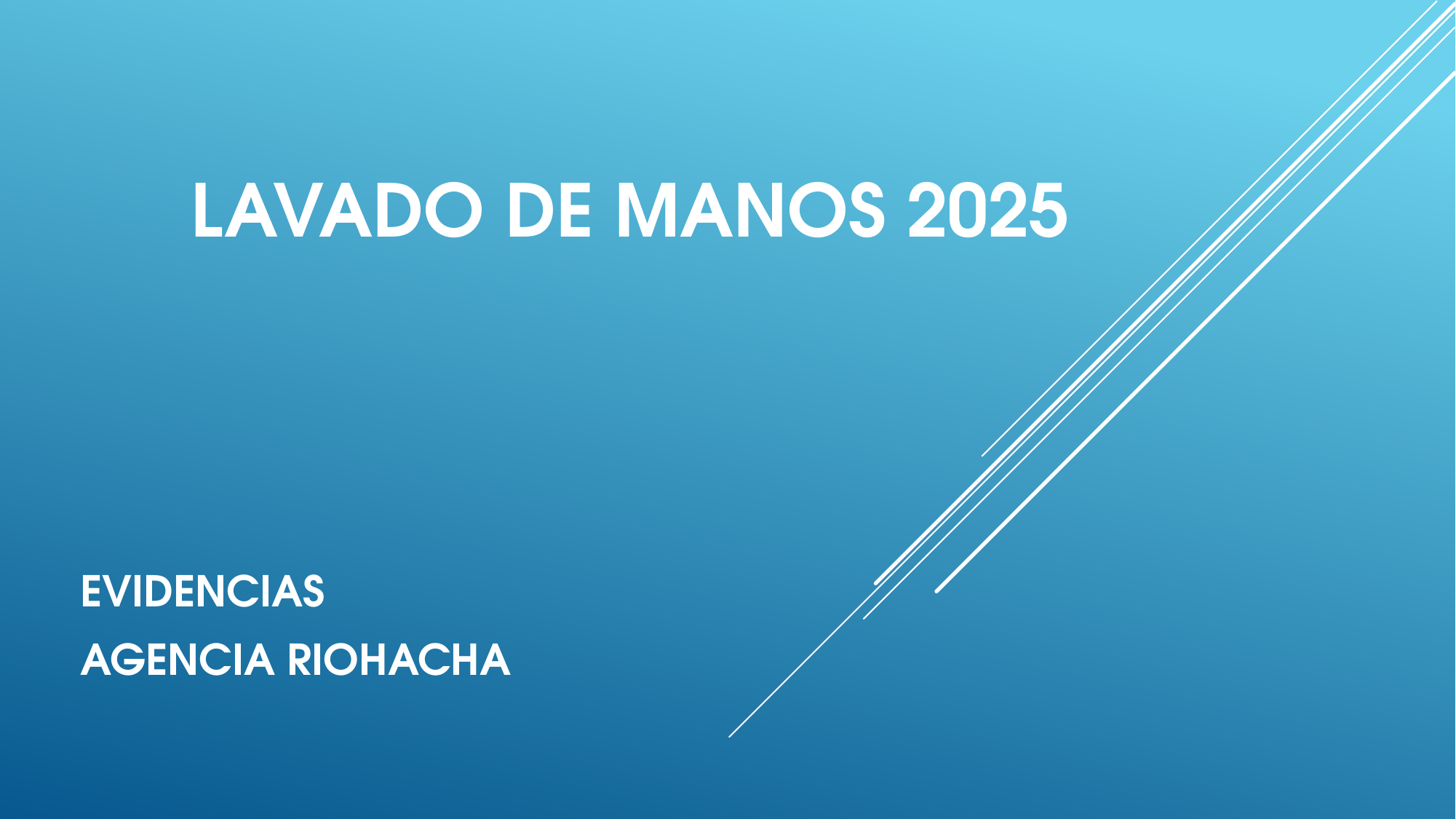

# LAVADO DE MANOS 2025
EVIDENCIAS
AGENCIA RIOHACHA